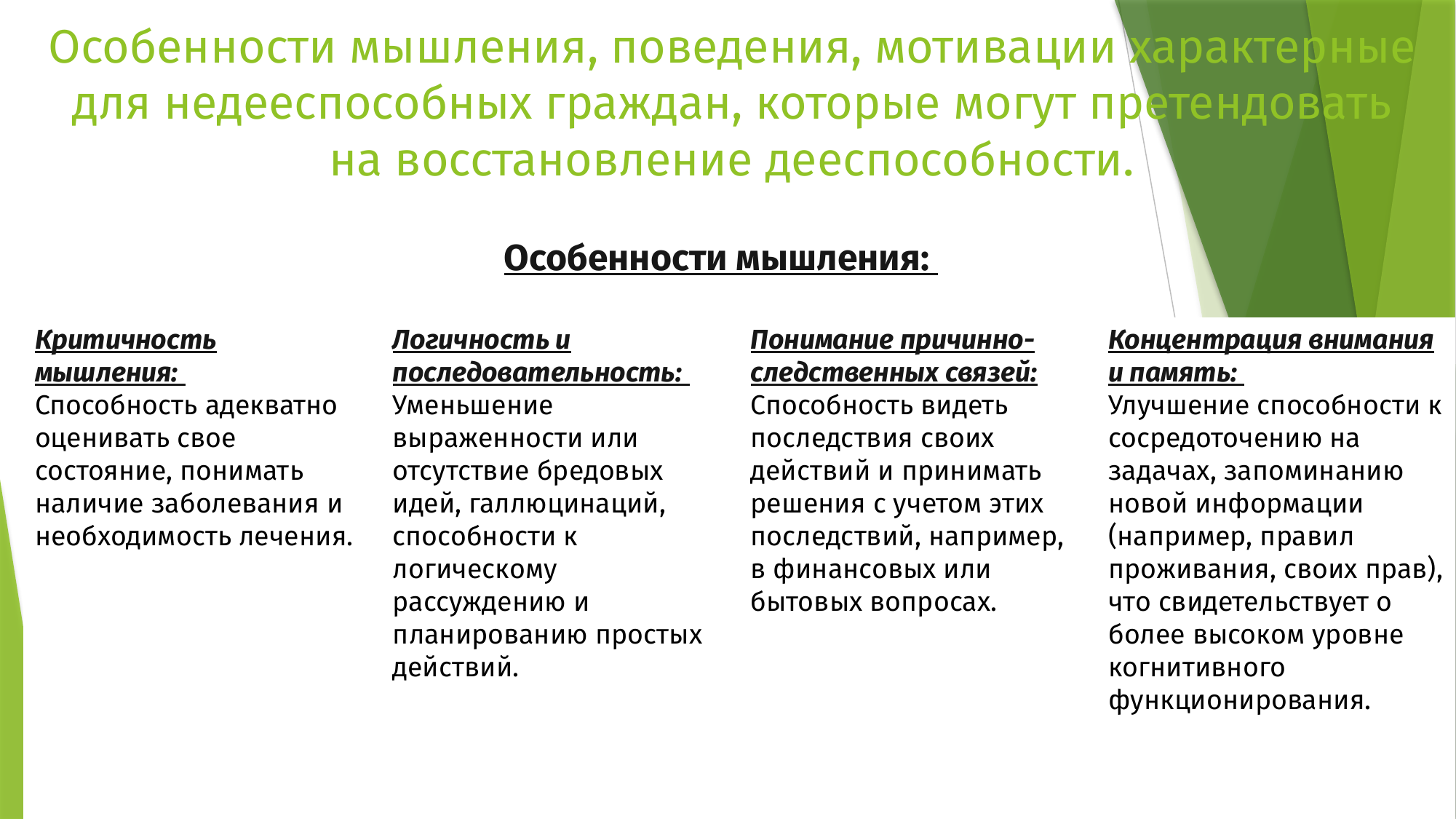

# Особенности мышления, поведения, мотивации характерные для недееспособных граждан, которые могут претендовать на восстановление дееспособности.

Особенности мышления:
| Критичность мышления:  Способность адекватно оценивать свое состояние, понимать наличие заболевания и необходимость лечения. | Логичность и последовательность:  Уменьшение выраженности или отсутствие бредовых идей, галлюцинаций, способности к логическому рассуждению и планированию простых действий. | Понимание причинно-следственных связей:  Способность видеть последствия своих действий и принимать решения с учетом этих последствий, например, в финансовых или бытовых вопросах. | Концентрация внимания и память:  Улучшение способности к сосредоточению на задачах, запоминанию новой информации (например, правил проживания, своих прав), что свидетельствует о более высоком уровне когнитивного функционирования. |
| --- | --- | --- | --- |